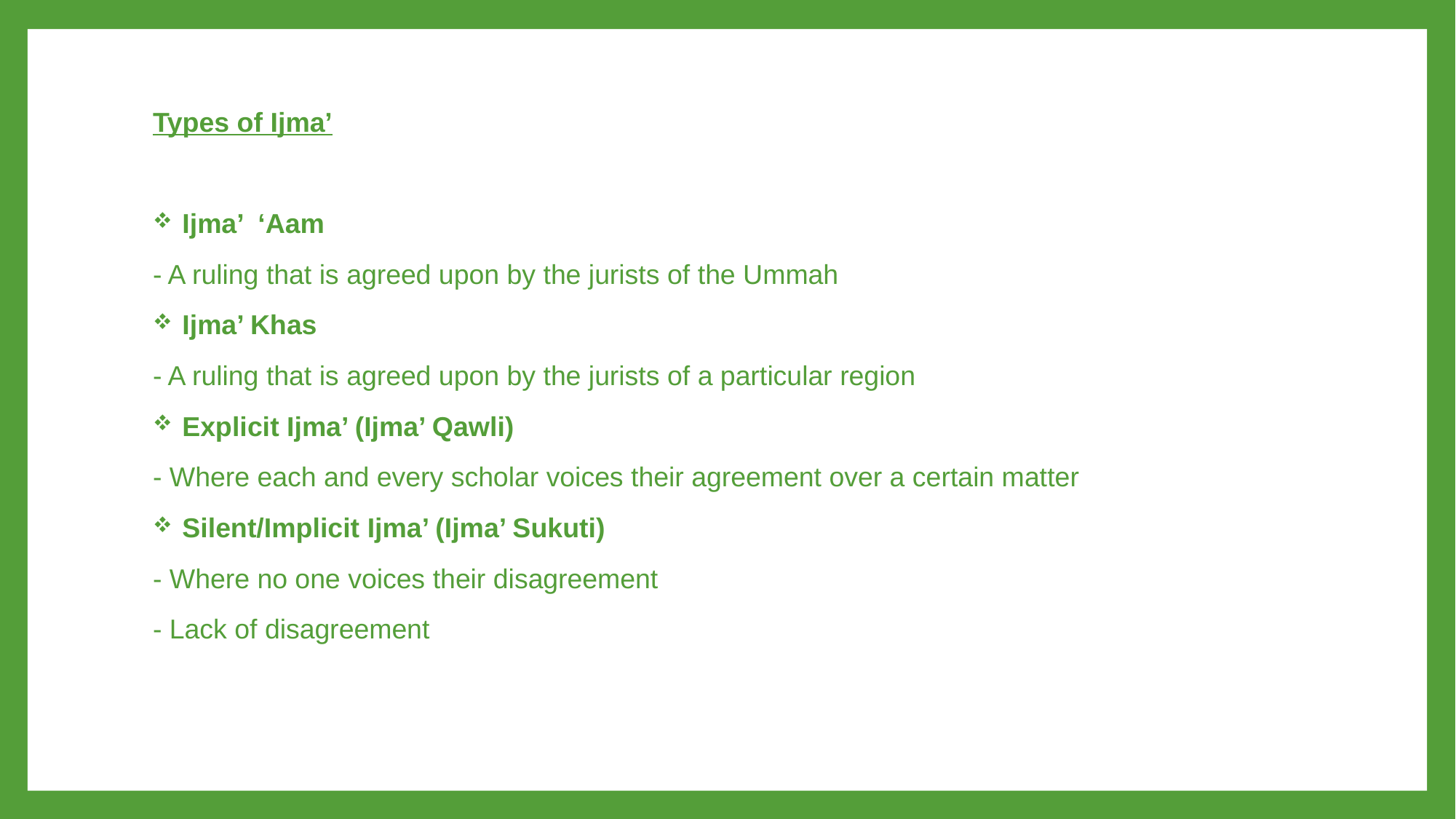

Types of Ijma’

 Ijma’  ‘Aam
- A ruling that is agreed upon by the jurists of the Ummah
 Ijma’ Khas
- A ruling that is agreed upon by the jurists of a particular region
 Explicit Ijma’ (Ijma’ Qawli)
- Where each and every scholar voices their agreement over a certain matter
 Silent/Implicit Ijma’ (Ijma’ Sukuti)
- Where no one voices their disagreement
- Lack of disagreement